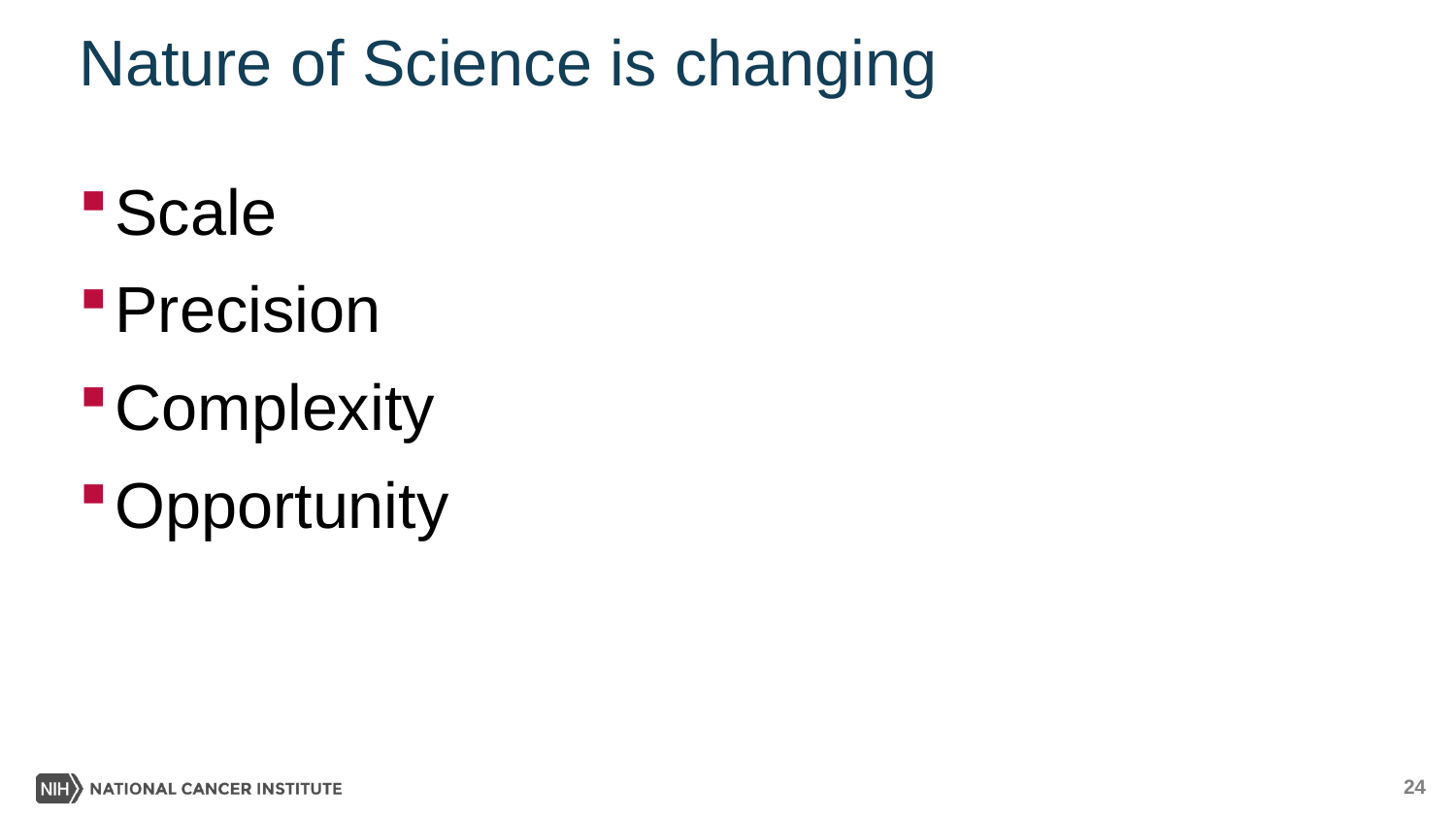

# Nature of Science is changing
Scale
Precision
Complexity
Opportunity